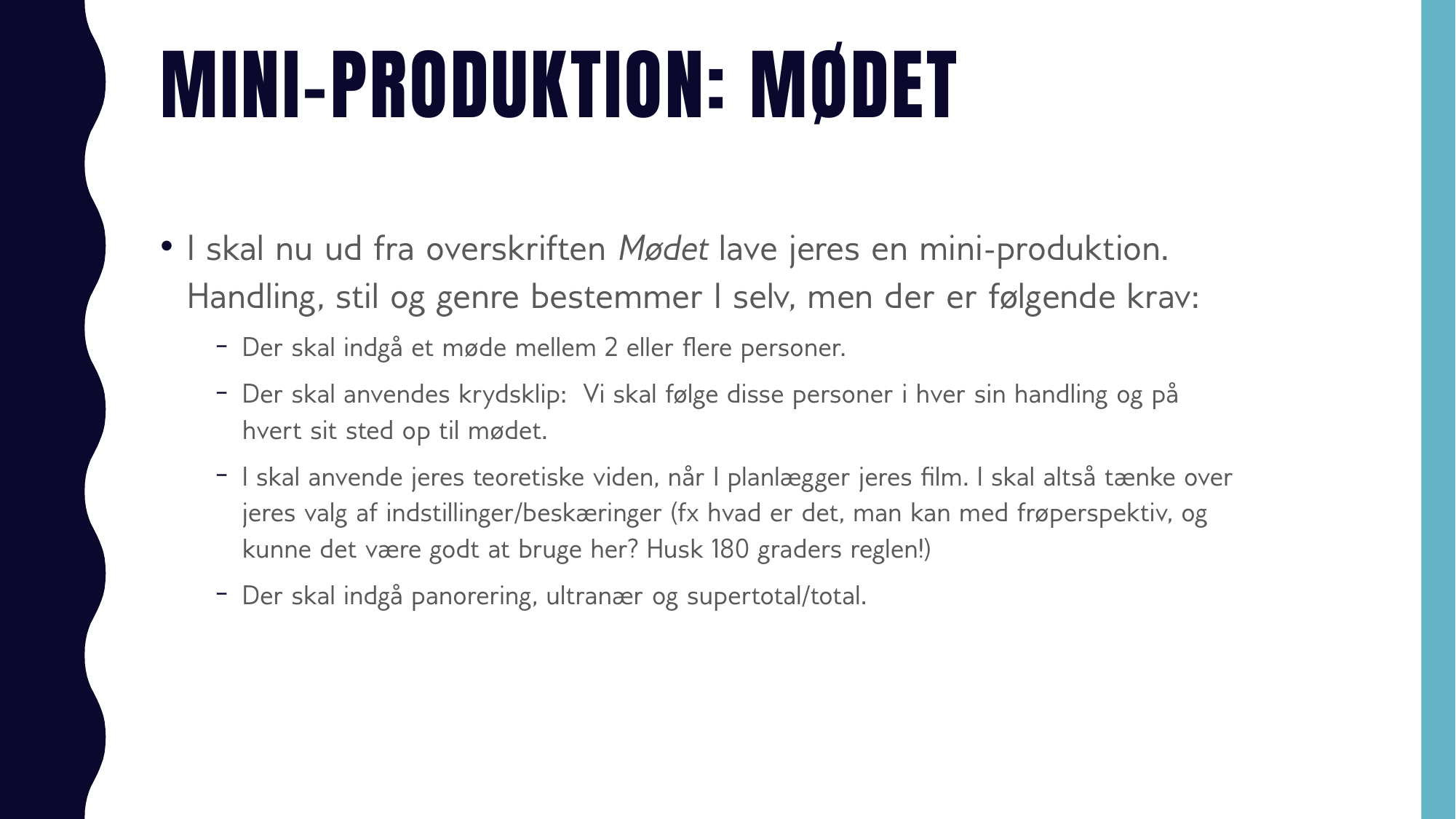

# Mini-produktion: Mødet
I skal nu ud fra overskriften Mødet lave jeres en mini-produktion. Handling, stil og genre bestemmer I selv, men der er følgende krav:
Der skal indgå et møde mellem 2 eller flere personer.
Der skal anvendes krydsklip:  Vi skal følge disse personer i hver sin handling og på hvert sit sted op til mødet.
I skal anvende jeres teoretiske viden, når I planlægger jeres film. I skal altså tænke over jeres valg af indstillinger/beskæringer (fx hvad er det, man kan med frøperspektiv, og kunne det være godt at bruge her? Husk 180 graders reglen!)
Der skal indgå panorering, ultranær og supertotal/total.